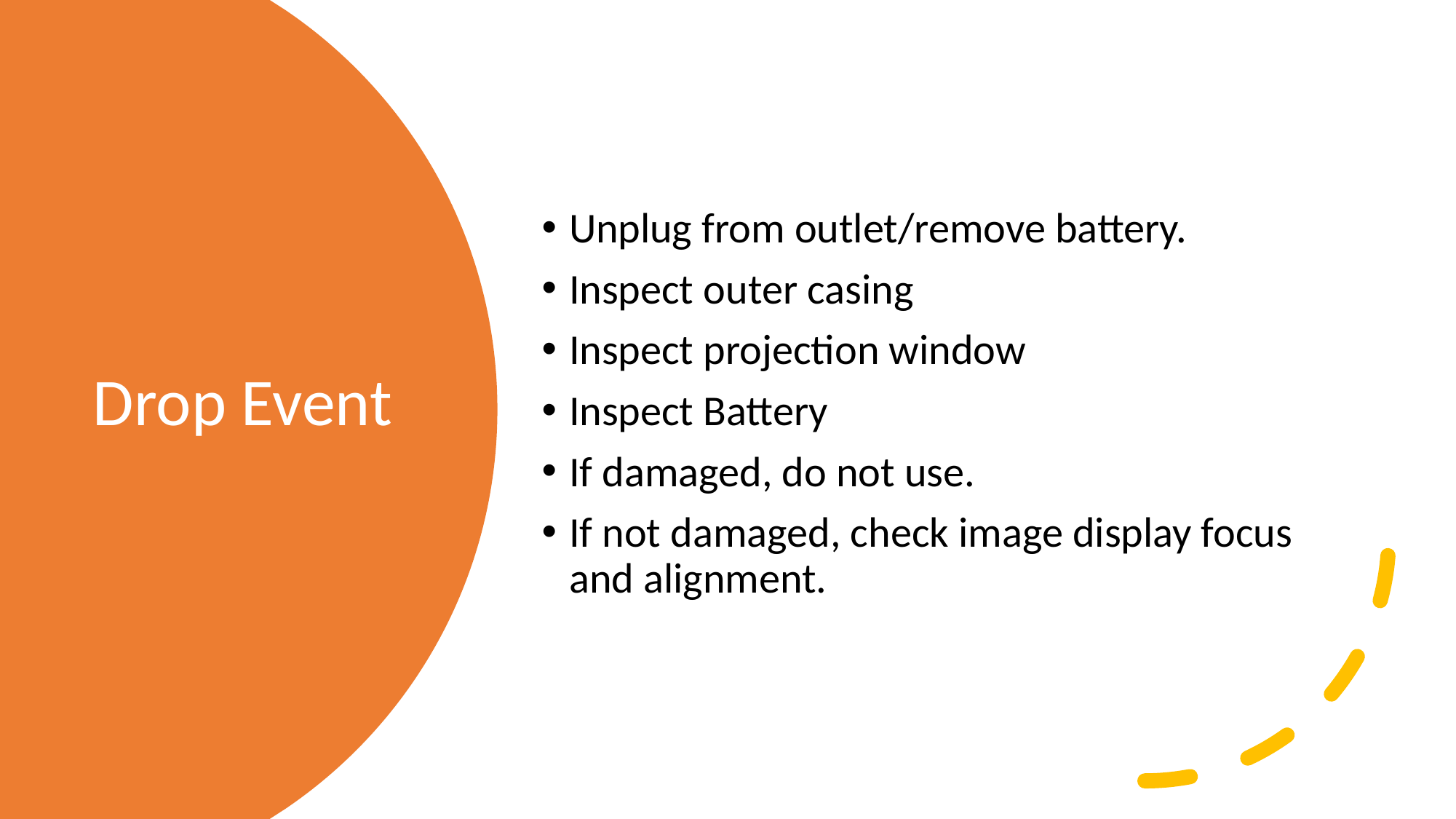

Unplug from outlet/remove battery.
Inspect outer casing
Inspect projection window
Inspect Battery
If damaged, do not use.
If not damaged, check image display focus and alignment.
# Drop Event